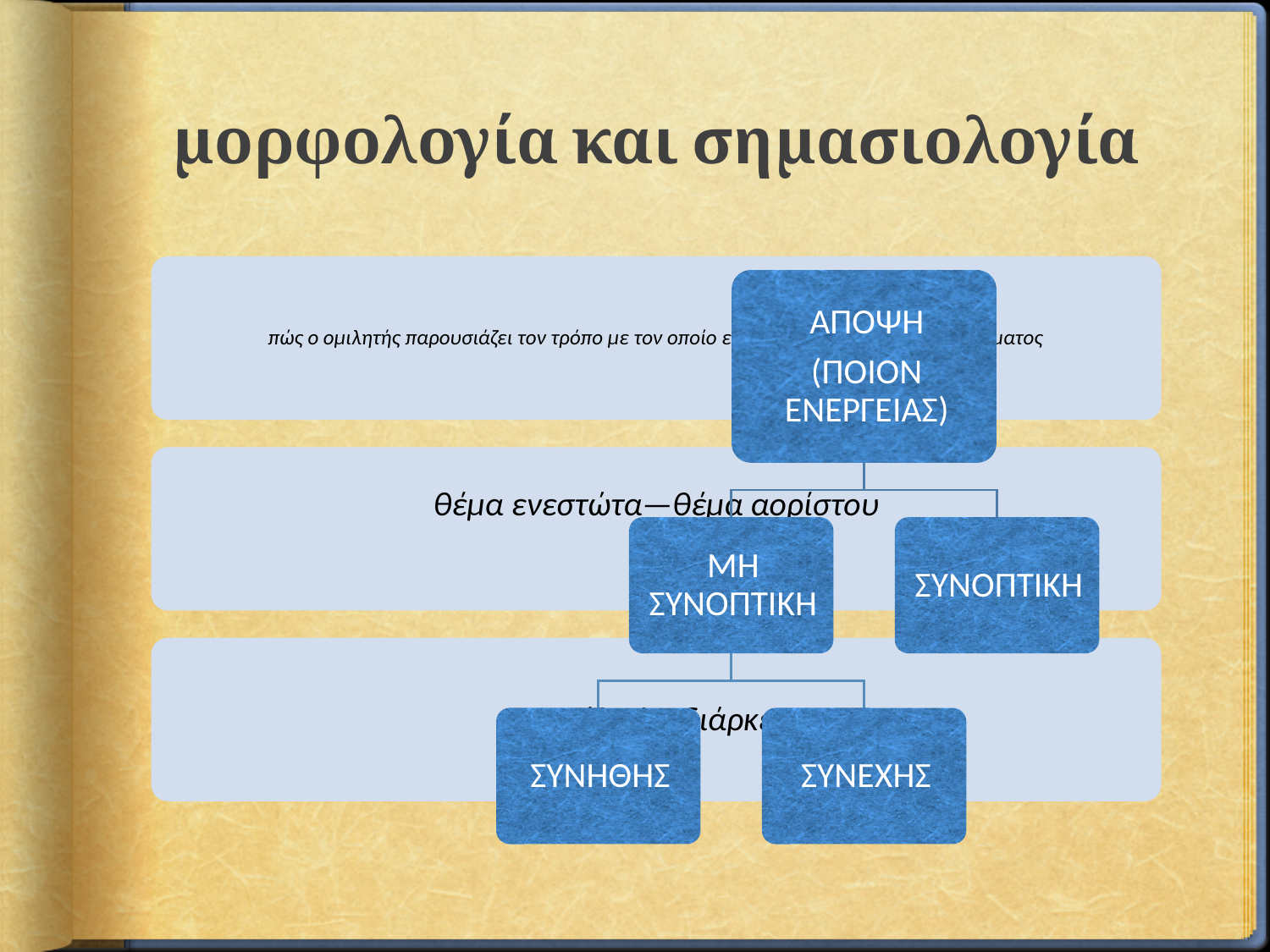

# μορφολογία και σημασιολογία
επανάληψη-διάρκεια
θέμα ενεστώτα—θέμα αορίστου

πώς ο ομιλητής παρουσιάζει τον τρόπο με τον οποίο εκτυλίσσεται η ενέργεια του ρήματος
ΑΠΟΨΗ
(ΠΟΙΟΝ ΕΝΕΡΓΕΊΑΣ)
ΜΗ ΣΥΝΟΠΤΙΚΗ
ΣΥΝΗΘΗΣ
ΣΥΝΕΧΗΣ
ΣΥΝΟΠΤΙΚΗ